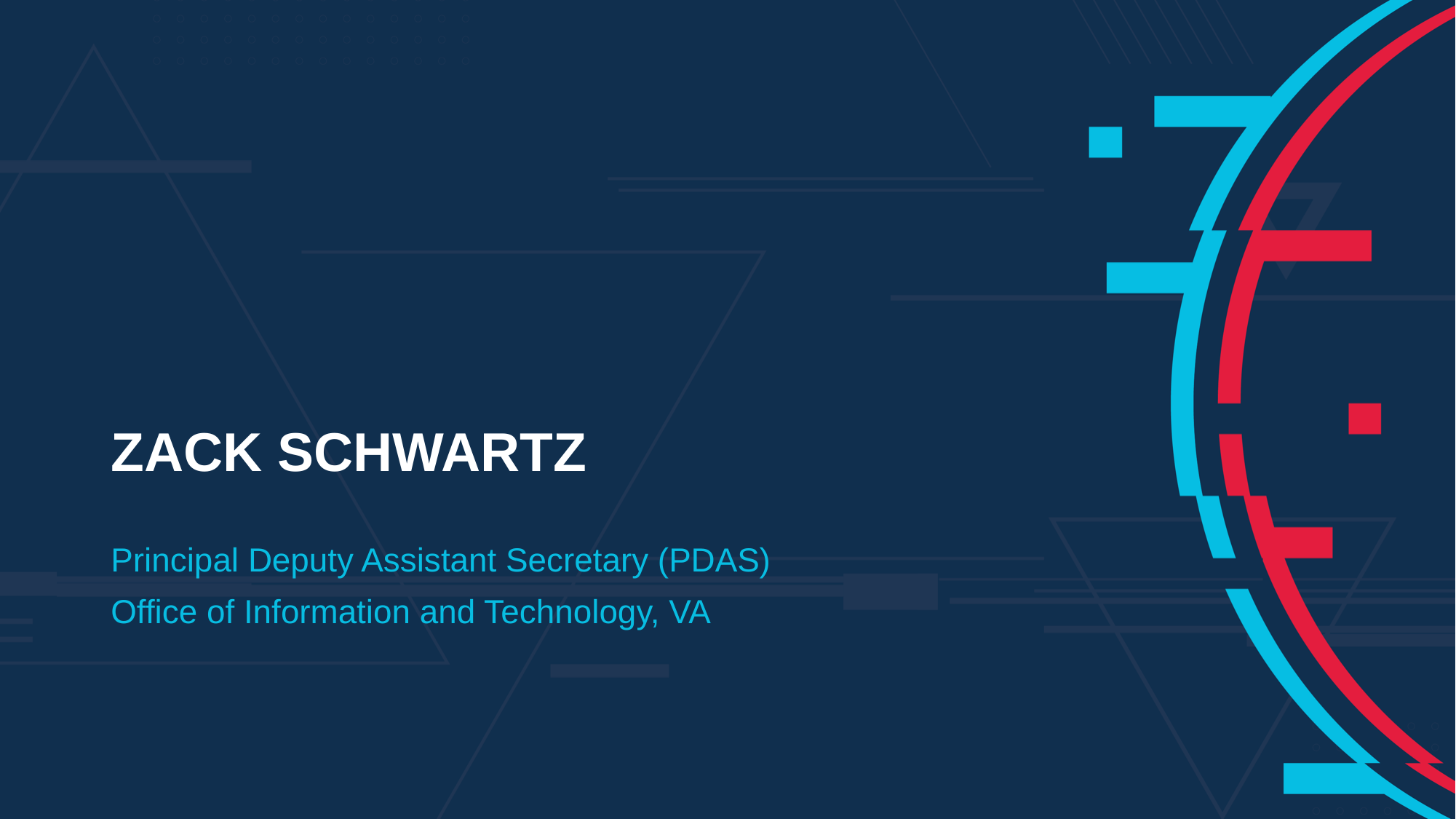

# Zack schwartz
Principal Deputy Assistant Secretary (PDAS)
Office of Information and Technology, VA